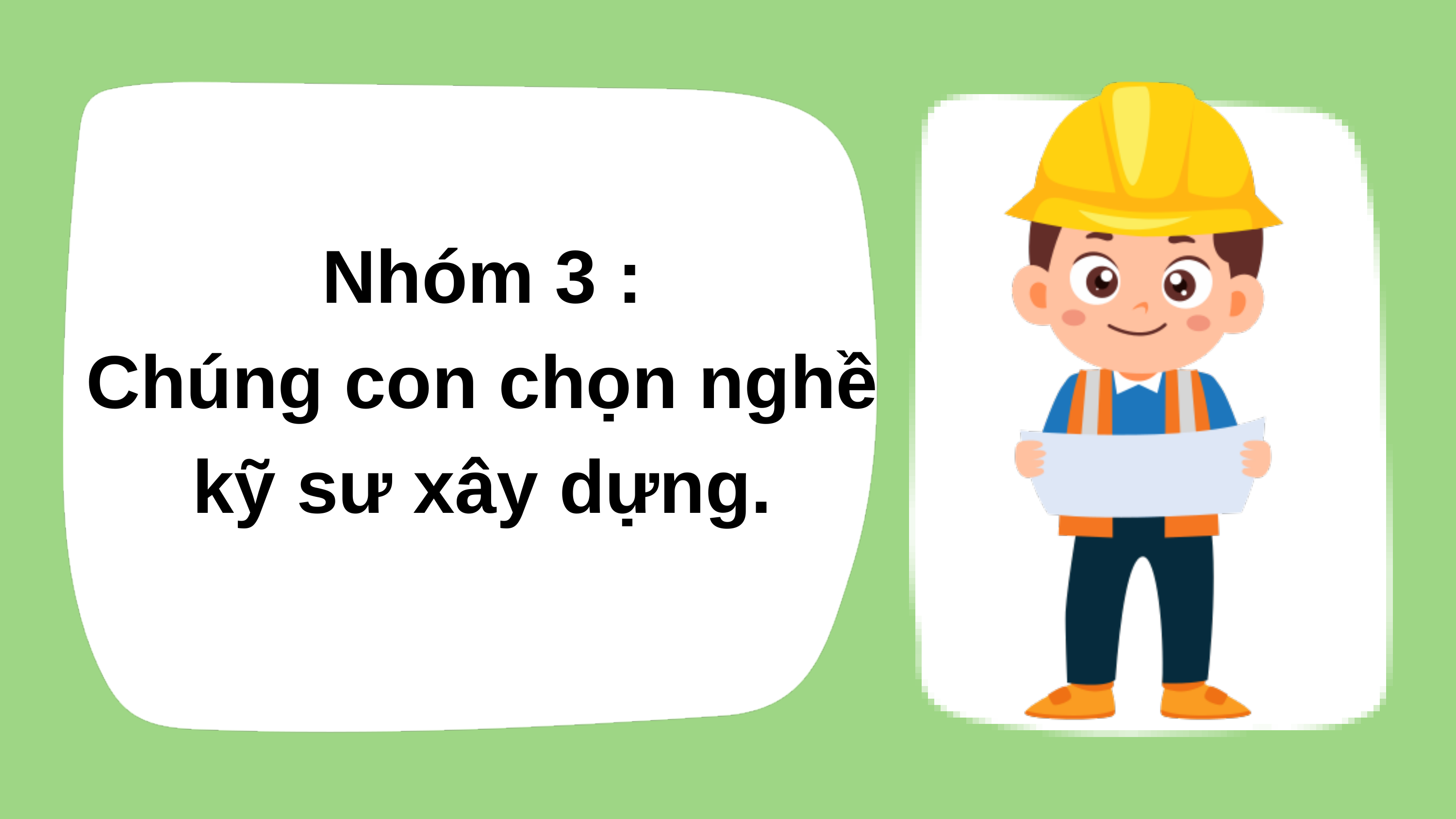

Nhóm 3 :
Chúng con chọn nghề kỹ sư xây dựng.